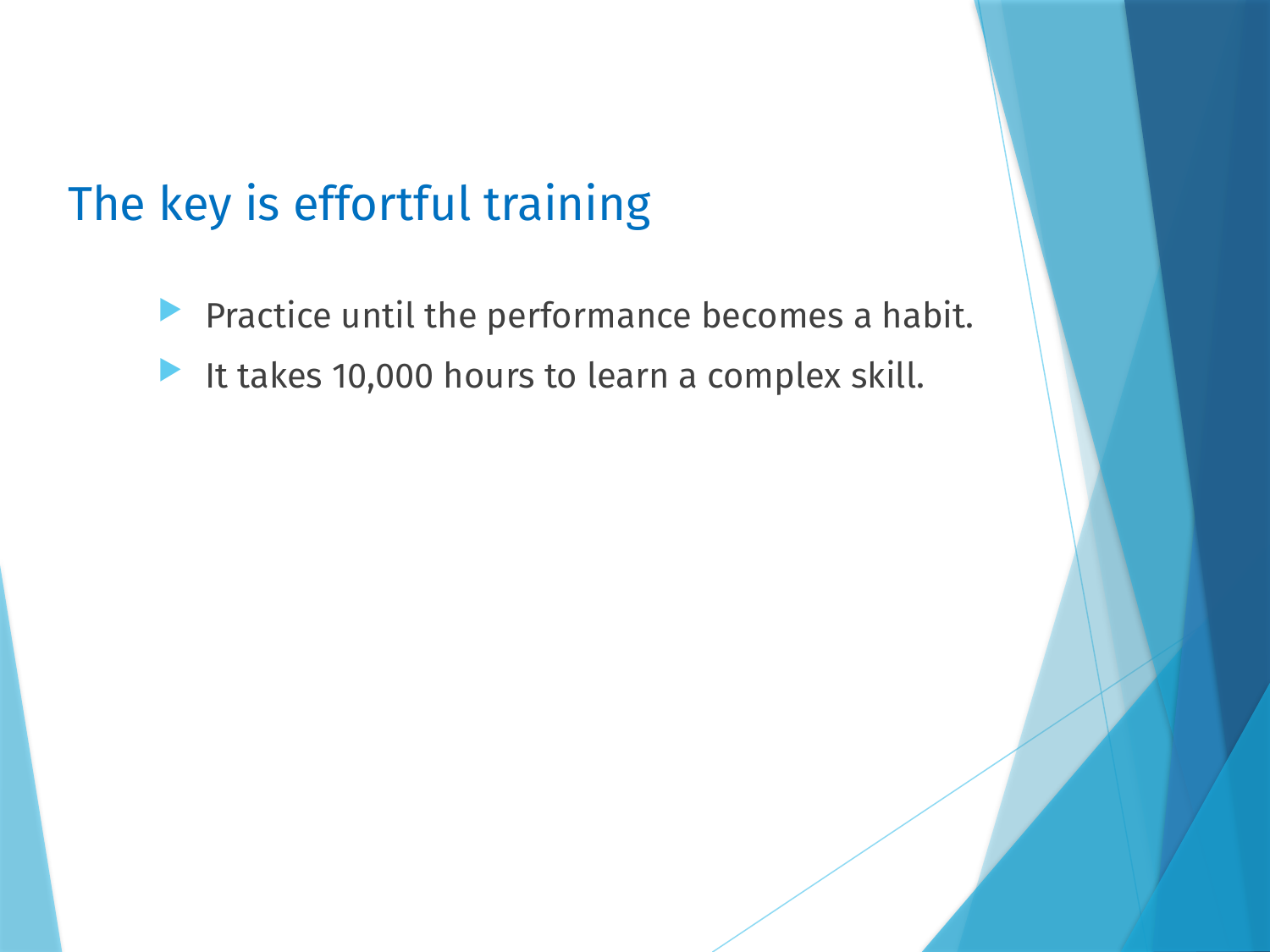

# The key is effortful training
Practice until the performance becomes a habit.
It takes 10,000 hours to learn a complex skill.